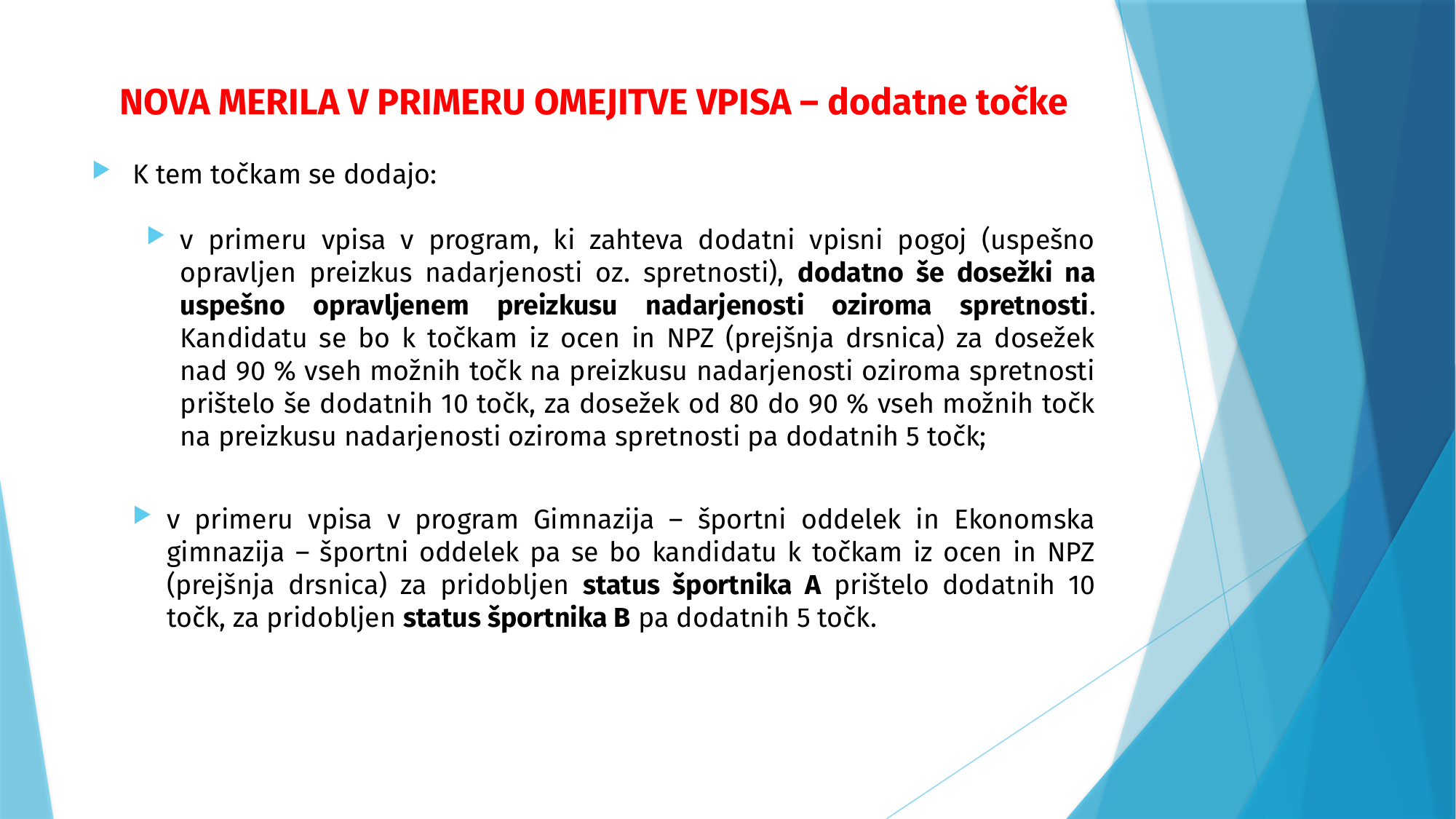

# NOVA MERILA V PRIMERU OMEJITVE VPISA – dodatne točke
K tem točkam se dodajo:

v primeru vpisa v program, ki zahteva dodatni vpisni pogoj (uspešno opravljen preizkus nadarjenosti oz. spretnosti), dodatno še dosežki na uspešno opravljenem preizkusu nadarjenosti oziroma spretnosti. Kandidatu se bo k točkam iz ocen in NPZ (prejšnja drsnica) za dosežek nad 90 % vseh možnih točk na preizkusu nadarjenosti oziroma spretnosti prištelo še dodatnih 10 točk, za dosežek od 80 do 90 % vseh možnih točk na preizkusu nadarjenosti oziroma spretnosti pa dodatnih 5 točk;

v primeru vpisa v program Gimnazija – športni oddelek in Ekonomska gimnazija – športni oddelek pa se bo kandidatu k točkam iz ocen in NPZ (prejšnja drsnica) za pridobljen status športnika A prištelo dodatnih 10 točk, za pridobljen status športnika B pa dodatnih 5 točk.